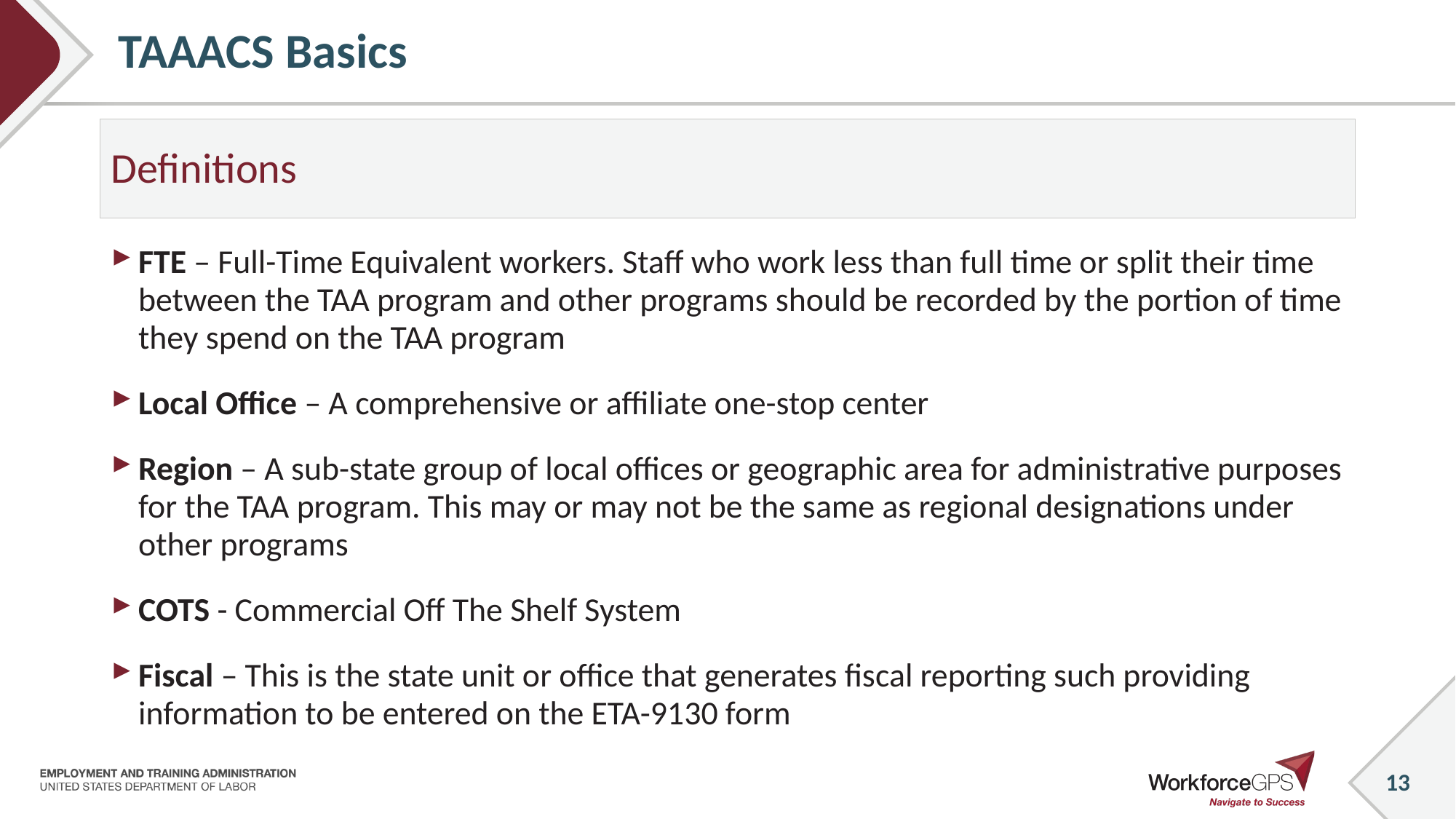

# TAAACS Basics
Definitions
FTE – Full-Time Equivalent workers. Staff who work less than full time or split their time between the TAA program and other programs should be recorded by the portion of time they spend on the TAA program
Local Office – A comprehensive or affiliate one-stop center
Region – A sub-state group of local offices or geographic area for administrative purposes for the TAA program. This may or may not be the same as regional designations under other programs
COTS - Commercial Off The Shelf System
Fiscal – This is the state unit or office that generates fiscal reporting such providing information to be entered on the ETA-9130 form

13